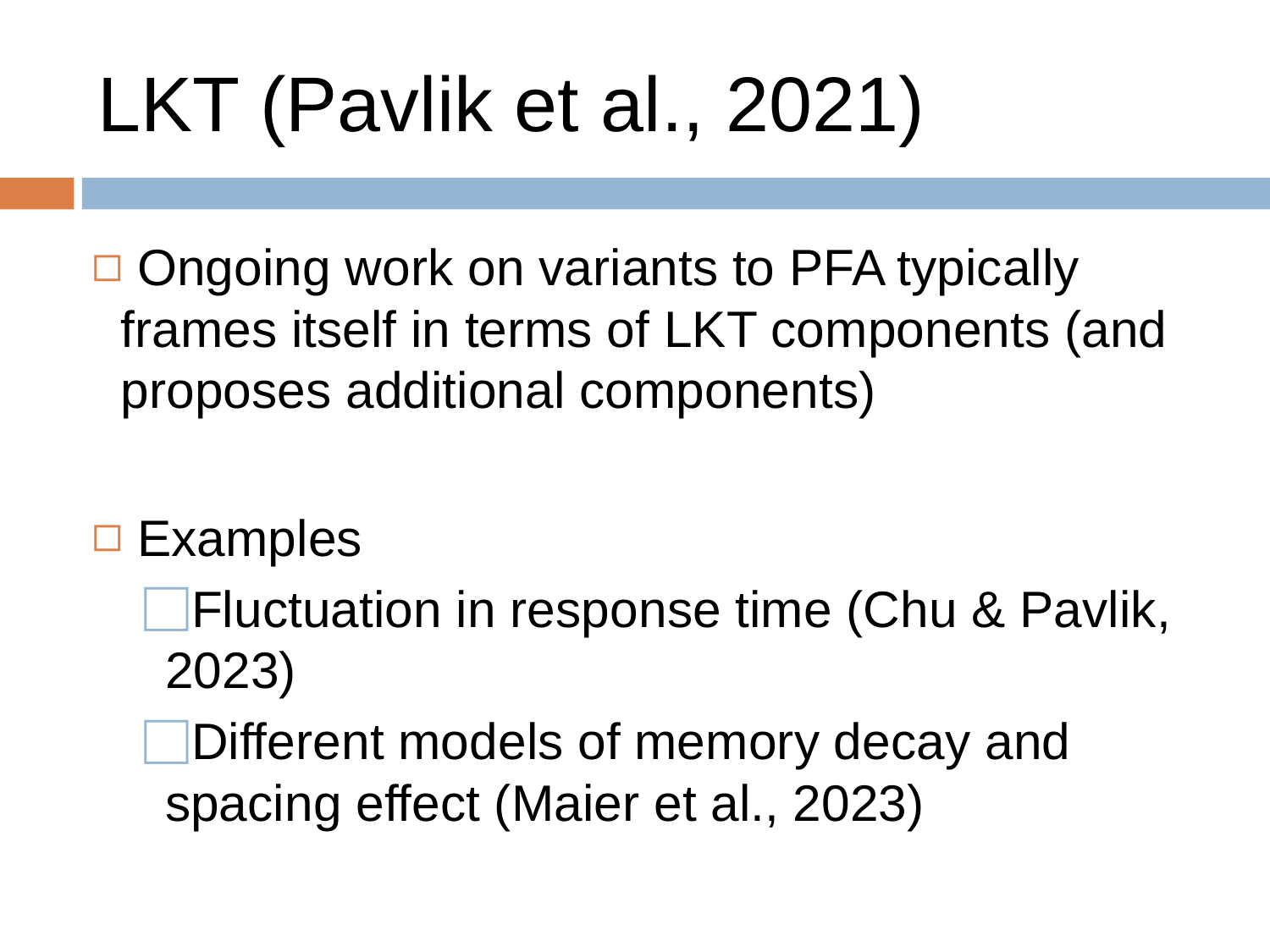

# LKT (Pavlik et al., 2021)
 Ongoing work on variants to PFA typically frames itself in terms of LKT components (and proposes additional components)

 Examples
Fluctuation in response time (Chu & Pavlik, 2023)
Different models of memory decay and spacing effect (Maier et al., 2023)